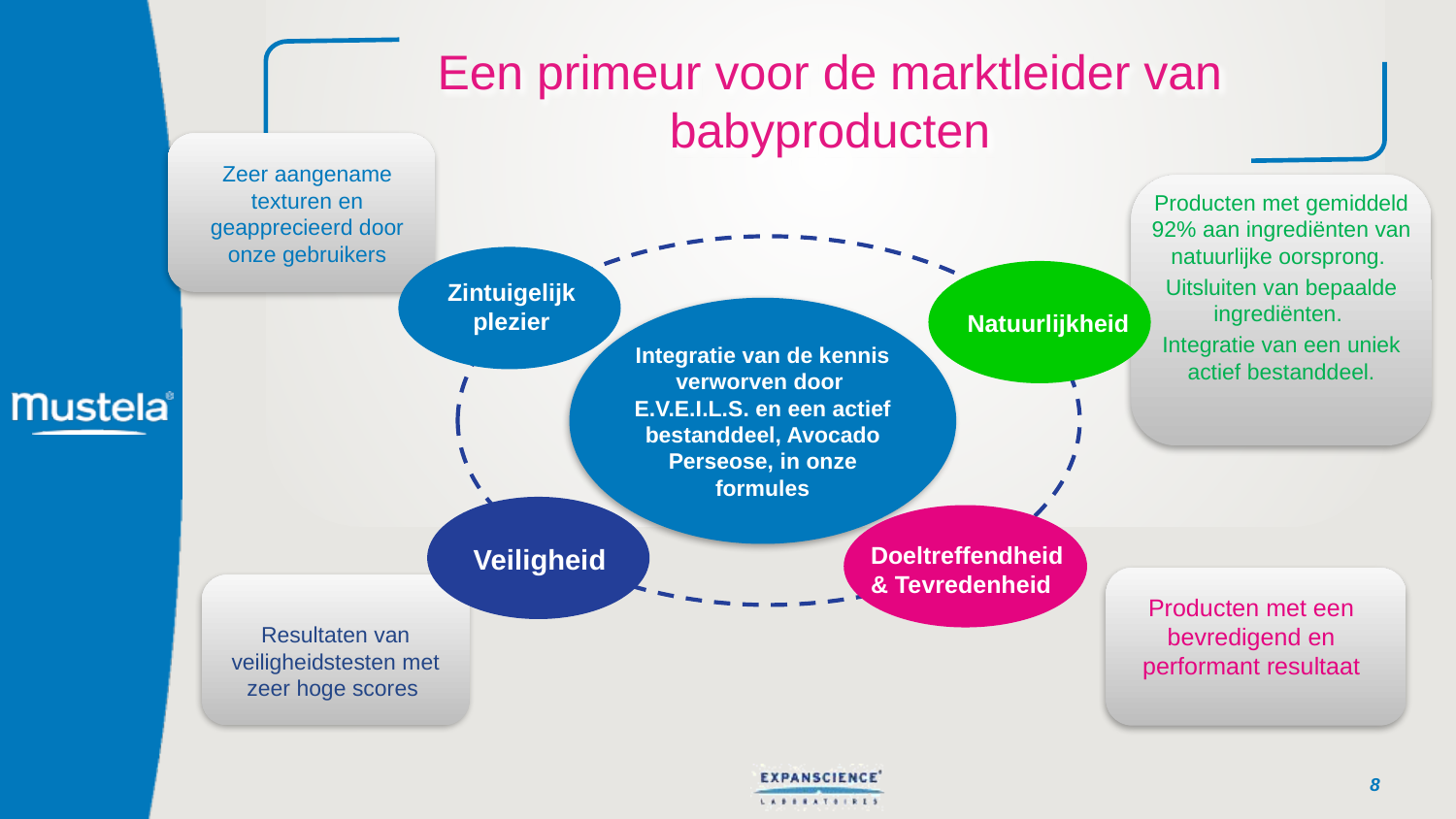

# Een primeur voor de marktleider van babyproducten

Zeer aangename texturen en geapprecieerd door onze gebruikers

Producten met gemiddeld 92% aan ingrediënten van natuurlijke oorsprong.
Uitsluiten van bepaalde ingrediënten.
Integratie van een uniek actief bestanddeel.

Zintuigelijk plezier
Integratie van de kennis verworven door  E.V.E.I.L.S. en een actief bestanddeel, Avocado Perseose, in onze formules
Natuurlijkheid

Doeltreffendheid
& Tevredenheid
Veiligheid

Producten met een bevredigend en performant resultaat

Resultaten van veiligheidstesten met zeer hoge scores
8